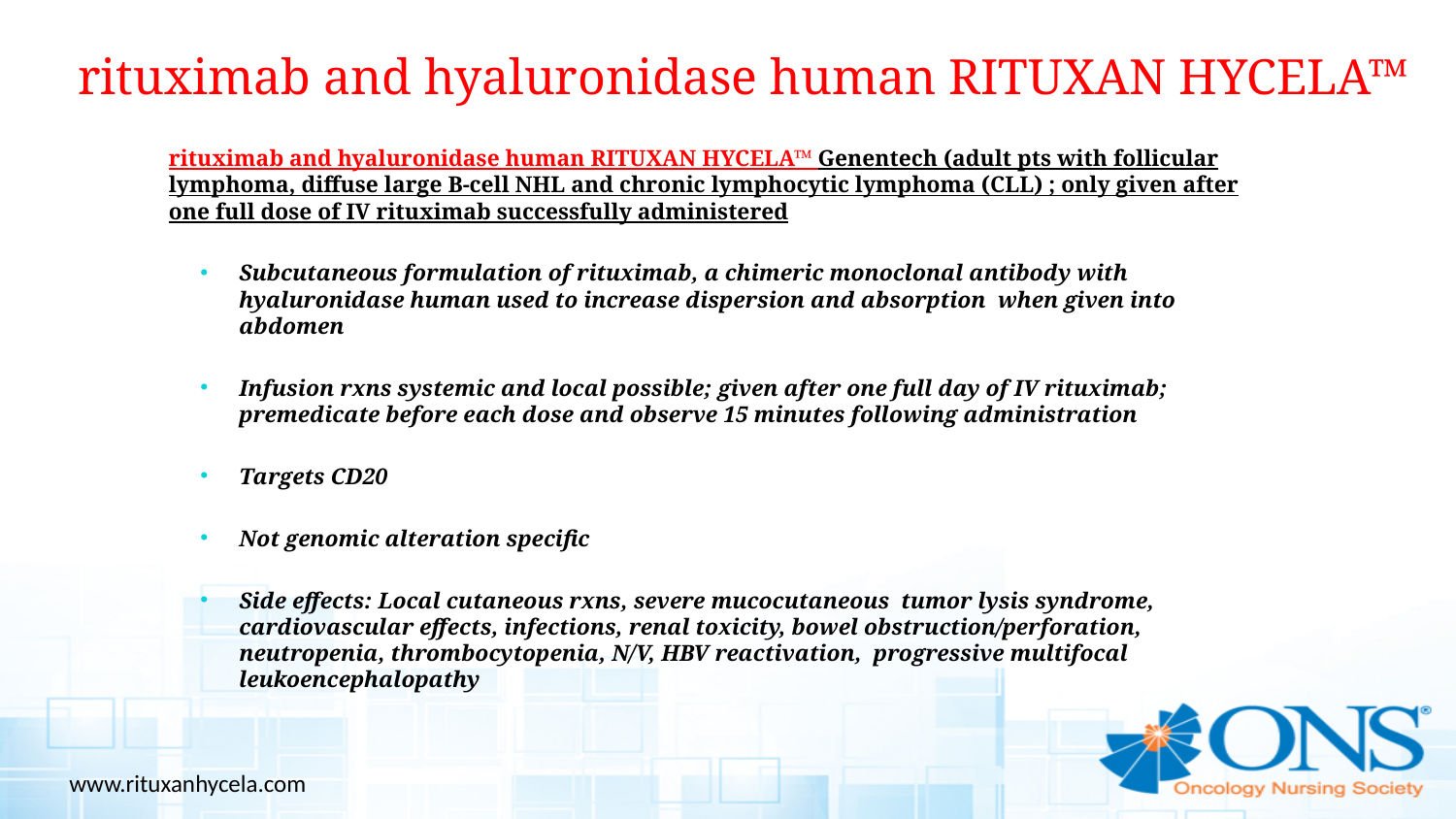

# rituximab and hyaluronidase human RITUXAN HYCELA™
rituximab and hyaluronidase human RITUXAN HYCELA™ Genentech (adult pts with follicular lymphoma, diffuse large B-cell NHL and chronic lymphocytic lymphoma (CLL) ; only given after one full dose of IV rituximab successfully administered

Subcutaneous formulation of rituximab, a chimeric monoclonal antibody with hyaluronidase human used to increase dispersion and absorption  when given into abdomen

Infusion rxns systemic and local possible; given after one full day of IV rituximab; premedicate before each dose and observe 15 minutes following administration

Targets CD20

Not genomic alteration specific

Side effects: Local cutaneous rxns, severe mucocutaneous  tumor lysis syndrome, cardiovascular effects, infections, renal toxicity, bowel obstruction/perforation, neutropenia, thrombocytopenia, N/V, HBV reactivation,  progressive multifocal leukoencephalopathy

www.rituxanhycela.com